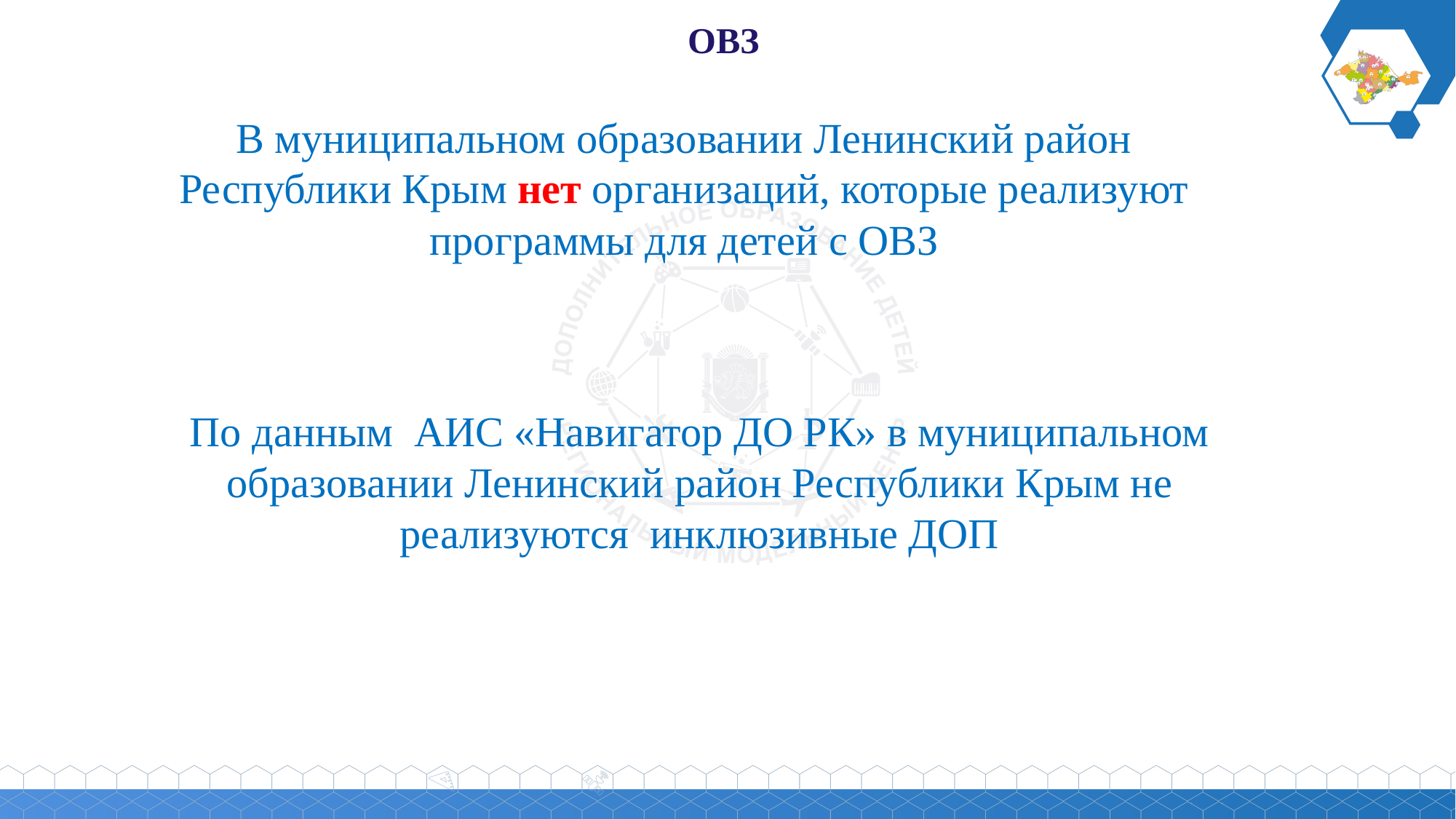

ОВЗ

В муниципальном образовании Ленинский район Республики Крым нет организаций, которые реализуют программы для детей с ОВЗ
По данным  АИС «Навигатор ДО РК» в муниципальном образовании Ленинский район Республики Крым не реализуются  инклюзивные ДОП